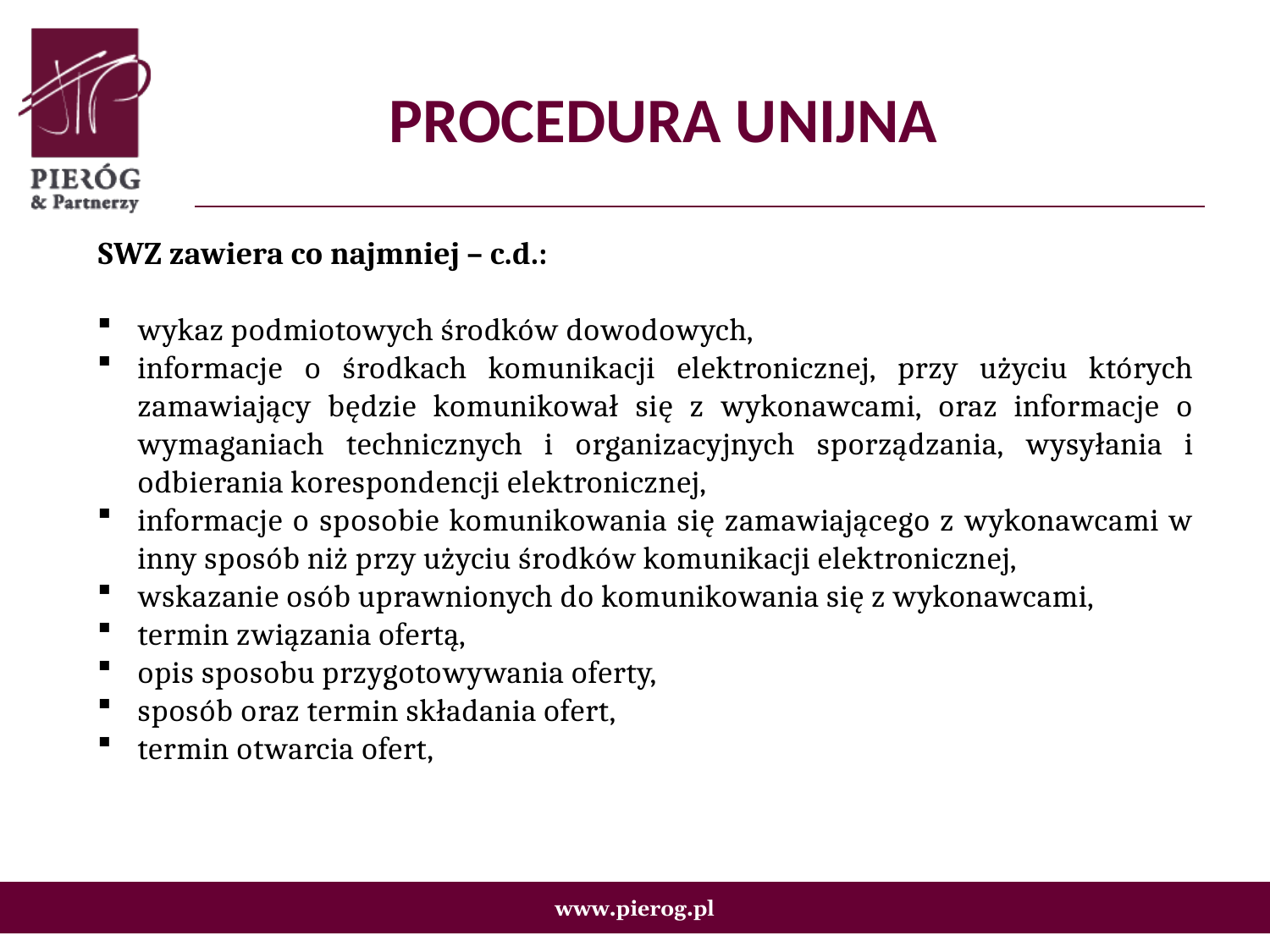

# PROCEDURA UNIJNA
SWZ zawiera co najmniej – c.d.:

wykaz podmiotowych środków dowodowych,
informacje o środkach komunikacji elektronicznej, przy użyciu których zamawiający będzie komunikował się z wykonawcami, oraz informacje o wymaganiach technicznych i organizacyjnych sporządzania, wysyłania i odbierania korespondencji elektronicznej,
informacje o sposobie komunikowania się zamawiającego z wykonawcami w inny sposób niż przy użyciu środków komunikacji elektronicznej,
wskazanie osób uprawnionych do komunikowania się z wykonawcami,
termin związania ofertą,
opis sposobu przygotowywania oferty,
sposób oraz termin składania ofert,
termin otwarcia ofert,